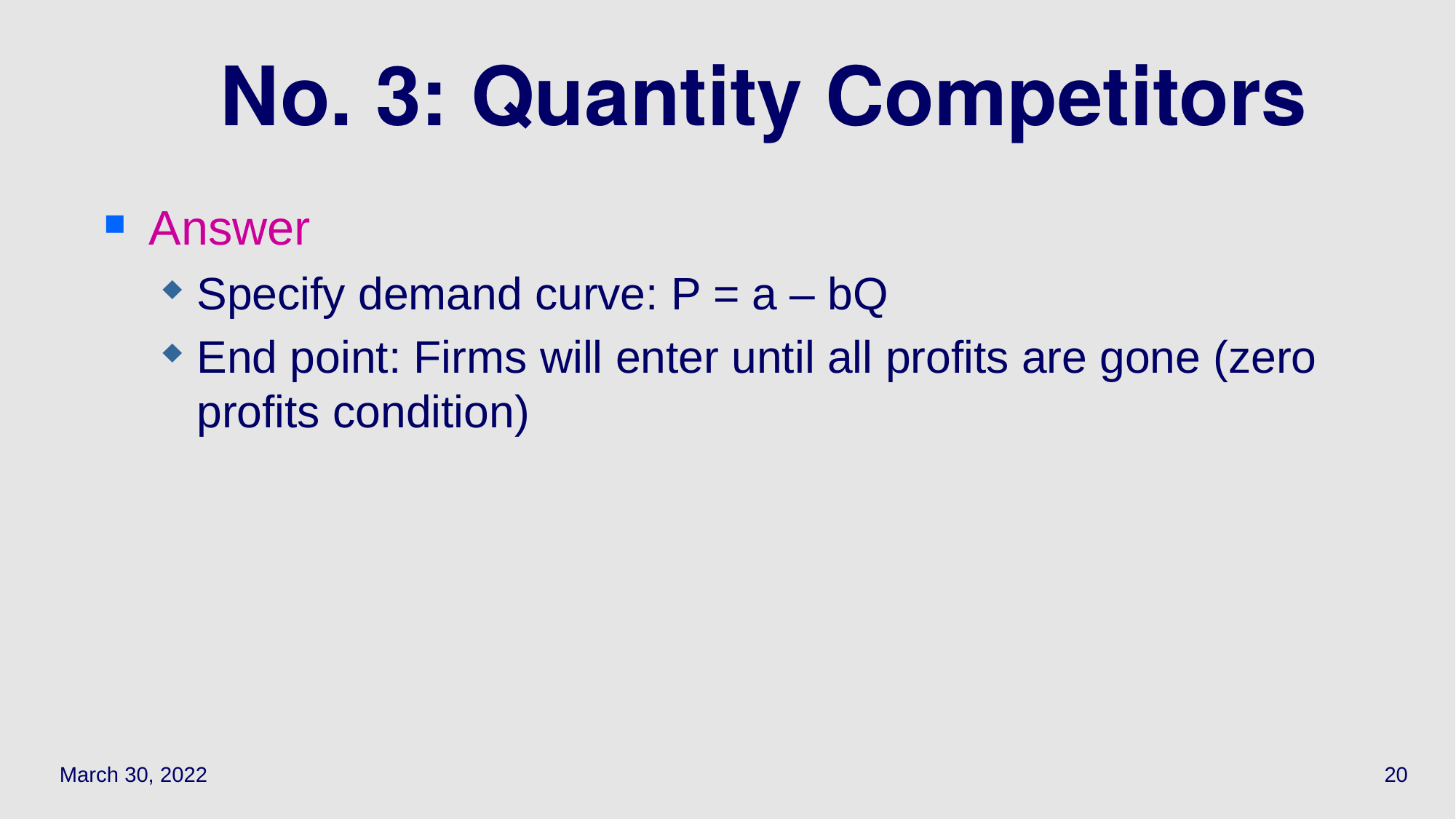

20
# No. 3: Quantity Competitors
Answer
Specify demand curve: P = a – bQ
End point: Firms will enter until all profits are gone (zero profits condition)
March 30, 2022